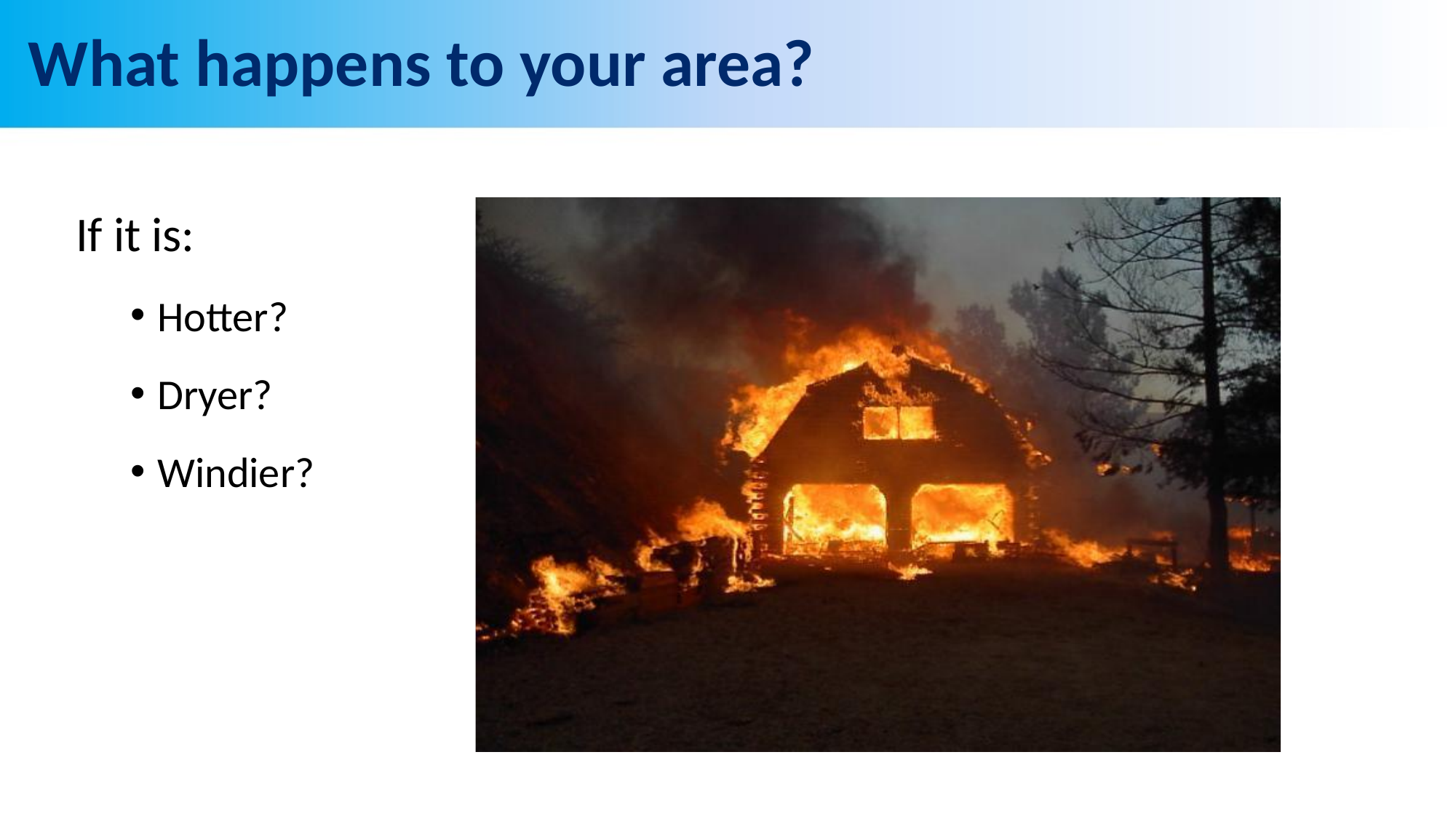

# What happens to your area?
If it is:
Hotter?
Dryer?
Windier?